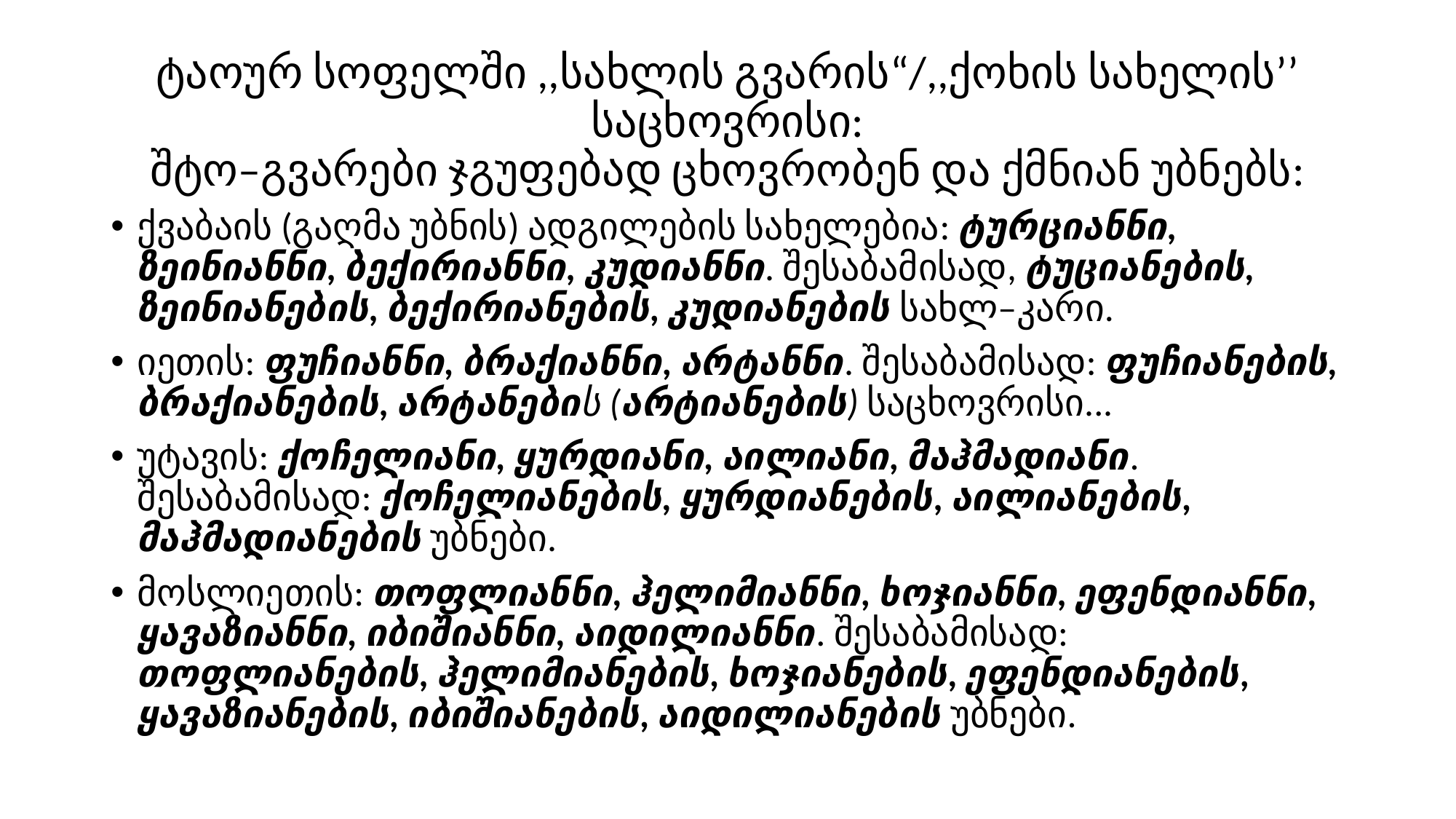

# ტაოურ სოფელში ,,სახლის გვარის“/,,ქოხის სახელის’’ საცხოვრისი: შტო–გვარები ჯგუფებად ცხოვრობენ და ქმნიან უბნებს:
ქვაბაის (გაღმა უბნის) ადგილების სახელებია: ტურციანნი, ზეინიანნი, ბექირიანნი, კუდიანნი. შესაბამისად, ტუციანების, ზეინიანების, ბექირიანების, კუდიანების სახლ–კარი.
იეთის: ფუჩიანნი, ბრაქიანნი, არტანნი. შესაბამისად: ფუჩიანების, ბრაქიანების, არტანების (არტიანების) საცხოვრისი...
უტავის: ქოჩელიანი, ყურდიანი, აილიანი, მაჰმადიანი. შესაბამისად: ქოჩელიანების, ყურდიანების, აილიანების, მაჰმადიანების უბნები.
მოსლიეთის: თოფლიანნი, ჰელიმიანნი, ხოჯიანნი, ეფენდიანნი, ყავაზიანნი, იბიშიანნი, აიდილიანნი. შესაბამისად: თოფლიანების, ჰელიმიანების, ხოჯიანების, ეფენდიანების, ყავაზიანების, იბიშიანების, აიდილიანების უბნები.